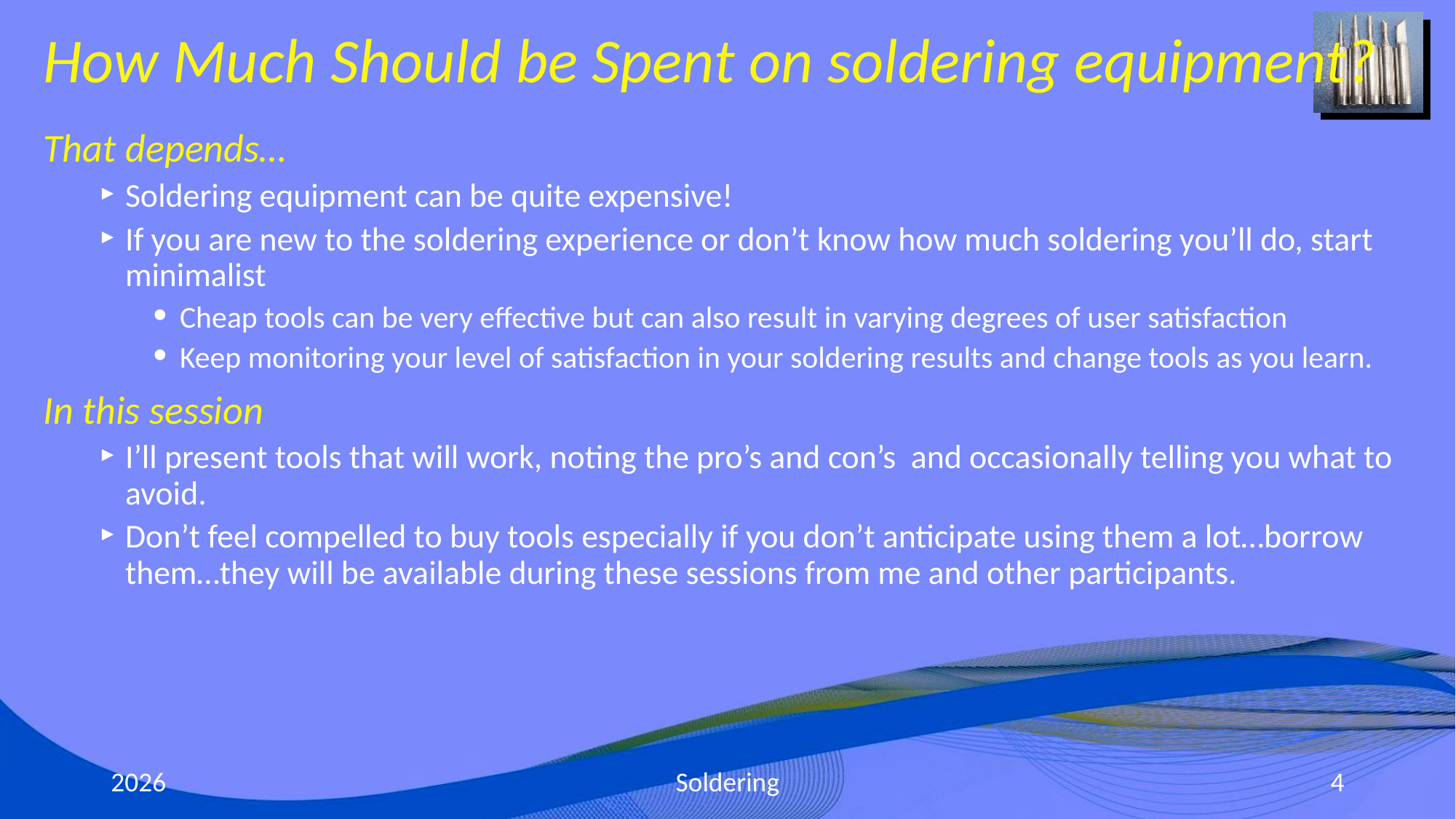

# How Much Should be Spent on soldering equipment?
That depends…
Soldering equipment can be quite expensive!
If you are new to the soldering experience or don’t know how much soldering you’ll do, start minimalist
Cheap tools can be very effective but can also result in varying degrees of user satisfaction
Keep monitoring your level of satisfaction in your soldering results and change tools as you learn.
In this session
I’ll present tools that will work, noting the pro’s and con’s  and occasionally telling you what to avoid.
Don’t feel compelled to buy tools especially if you don’t anticipate using them a lot…borrow them…they will be available during these sessions from me and other participants.

2026
Soldering
4